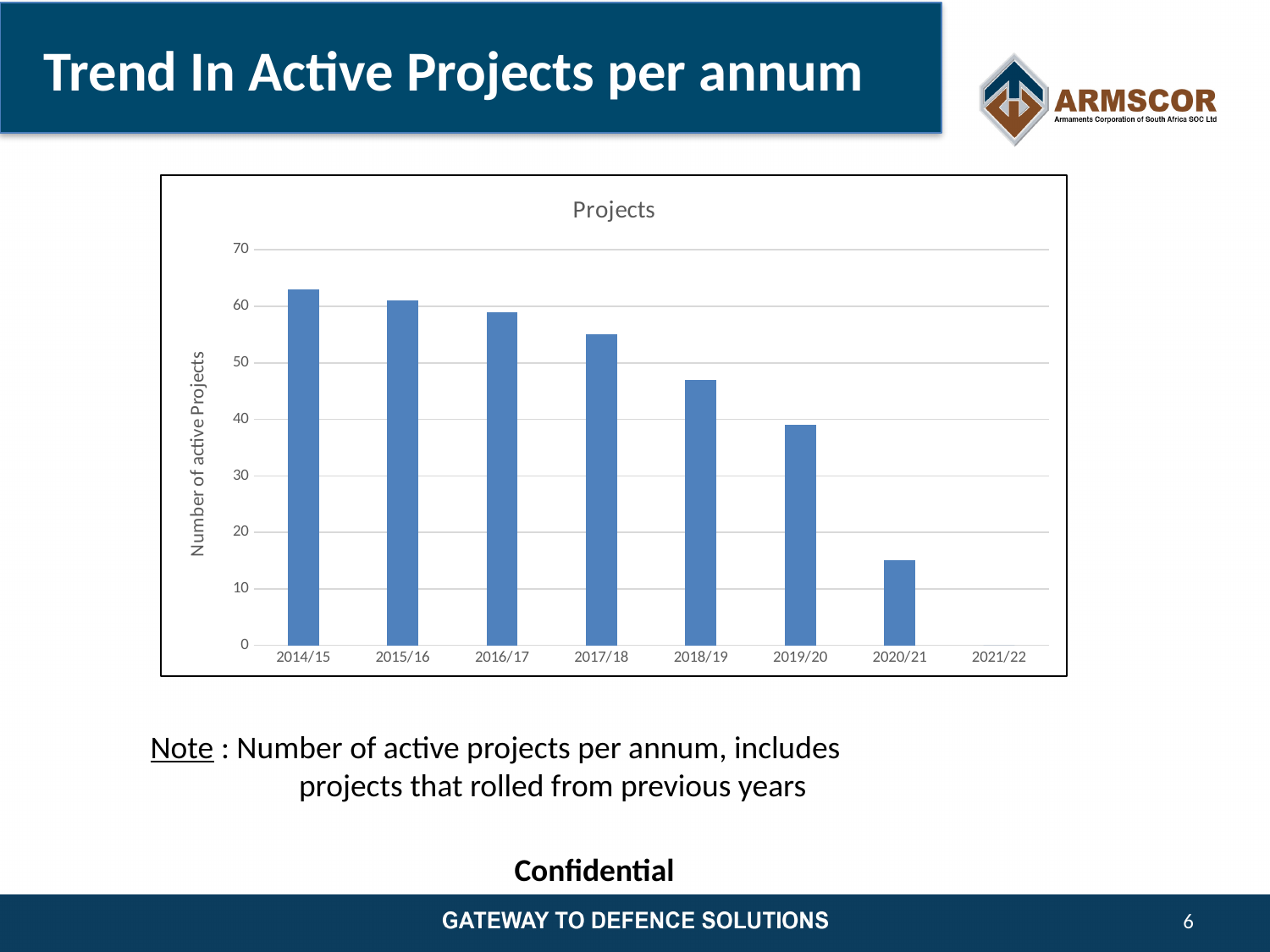

# Trend In Active Projects per annum

### Chart:

| Category | Projects |
|---|---|
| 2014/15 | 63.0 |
| 2015/16 | 61.0 |
| 2016/17 | 59.0 |
| 2017/18 | 55.0 |
| 2018/19 | 47.0 |
| 2019/20 | 39.0 |
| 2020/21 | 15.0 |
| 2021/22 | 0.0 |
Note : Number of active projects per annum, includes
	   projects that rolled from previous years
Confidential
6